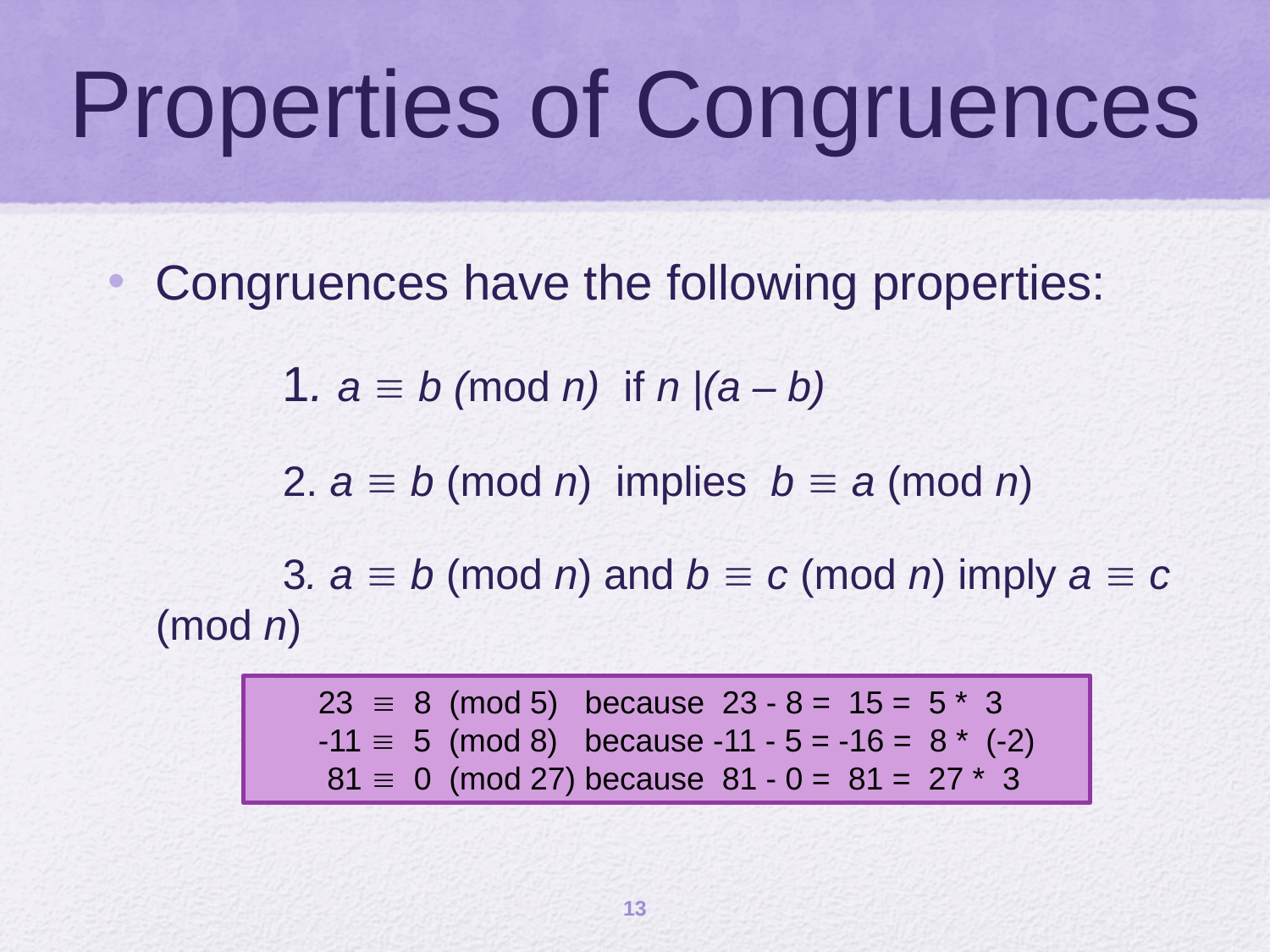

# Properties of Congruences
Congruences have the following properties:
		1. a ≡ b (mod n)  if n |(a – b)
		2. a ≡ b (mod n)  implies  b ≡ a (mod n)
		3. a ≡ b (mod n) and b ≡ c (mod n) imply a ≡ c (mod n)
       23  ≡  8  (mod 5)   because  23 - 8 =  15 =  5 *  3
       -11 ≡  5  (mod 8)   because -11 - 5 = -16 =  8 *  (-2)
        81 ≡  0  (mod 27) because  81 - 0 =  81 =  27 *  3
13